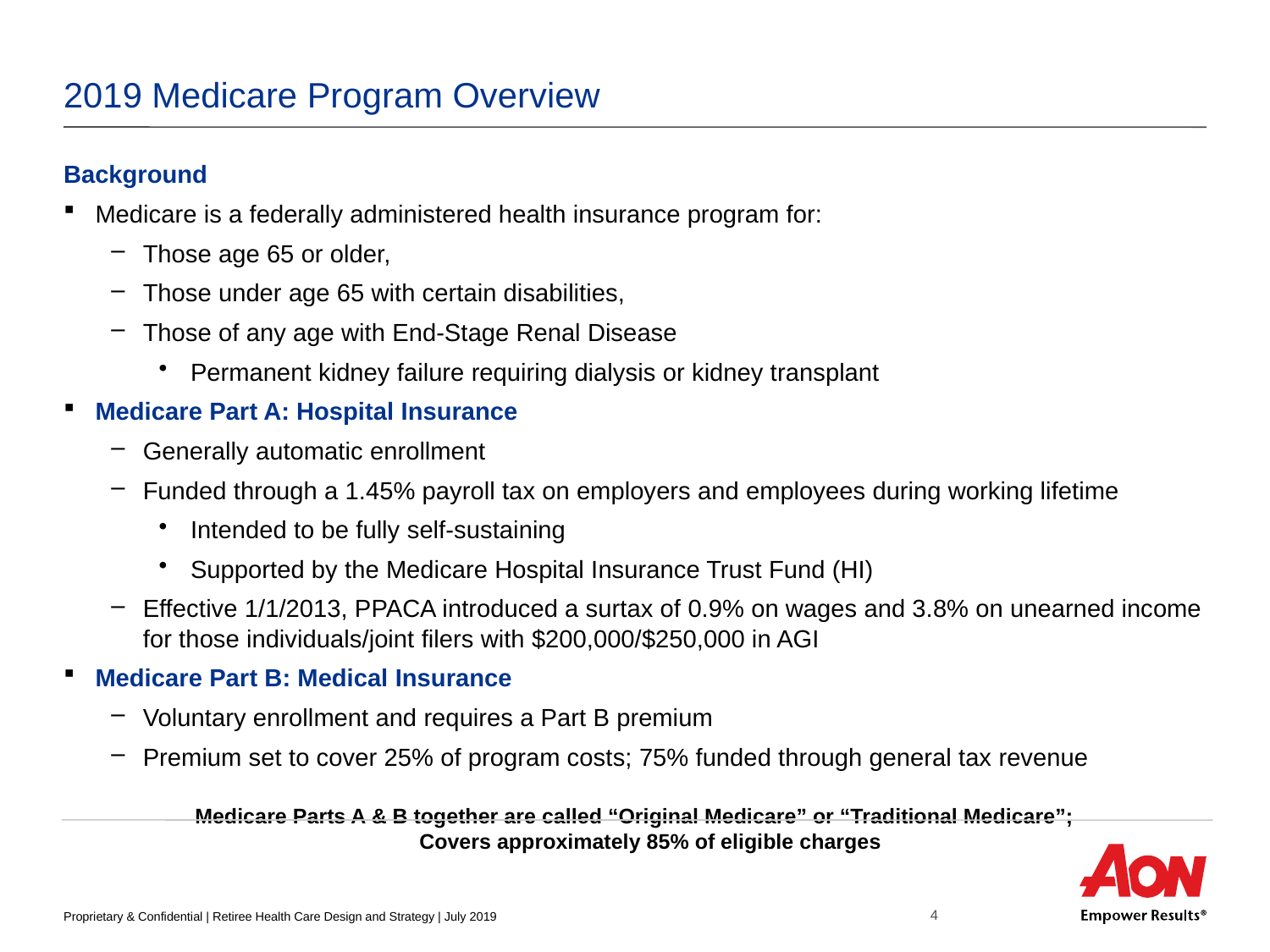

# 2019 Medicare Program Overview
Background
Medicare is a federally administered health insurance program for:
Those age 65 or older,
Those under age 65 with certain disabilities,
Those of any age with End-Stage Renal Disease
Permanent kidney failure requiring dialysis or kidney transplant
Medicare Part A: Hospital Insurance
Generally automatic enrollment
Funded through a 1.45% payroll tax on employers and employees during working lifetime
Intended to be fully self-sustaining
Supported by the Medicare Hospital Insurance Trust Fund (HI)
Effective 1/1/2013, PPACA introduced a surtax of 0.9% on wages and 3.8% on unearned income for those individuals/joint filers with $200,000/$250,000 in AGI
Medicare Part B: Medical Insurance
Voluntary enrollment and requires a Part B premium
Premium set to cover 25% of program costs; 75% funded through general tax revenue

Medicare Parts A & B together are called “Original Medicare” or “Traditional Medicare”;
Covers approximately 85% of eligible charges